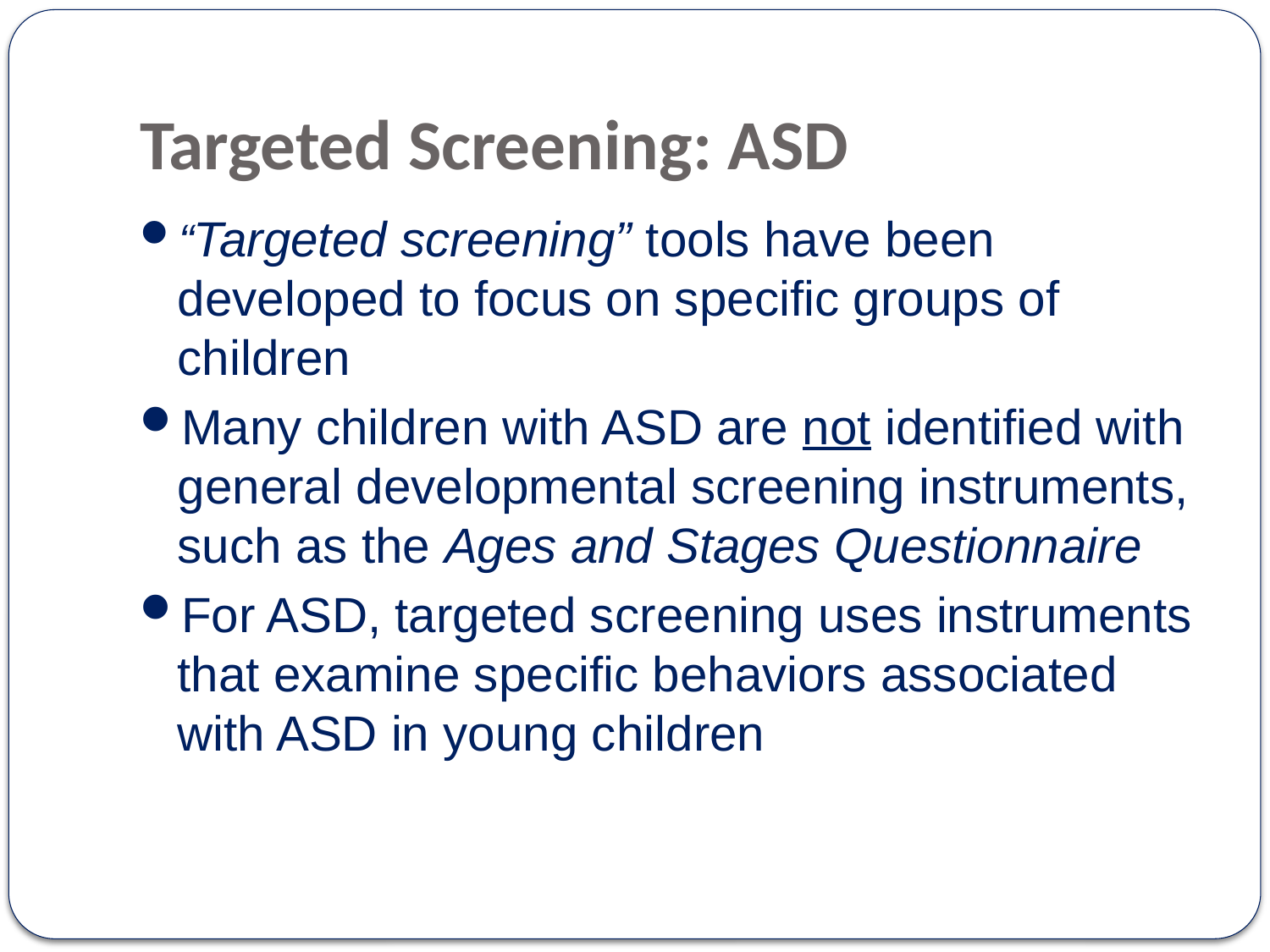

# Targeted Screening: ASD
“Targeted screening” tools have been developed to focus on specific groups of children
Many children with ASD are not identified with general developmental screening instruments, such as the Ages and Stages Questionnaire
For ASD, targeted screening uses instruments that examine specific behaviors associated with ASD in young children